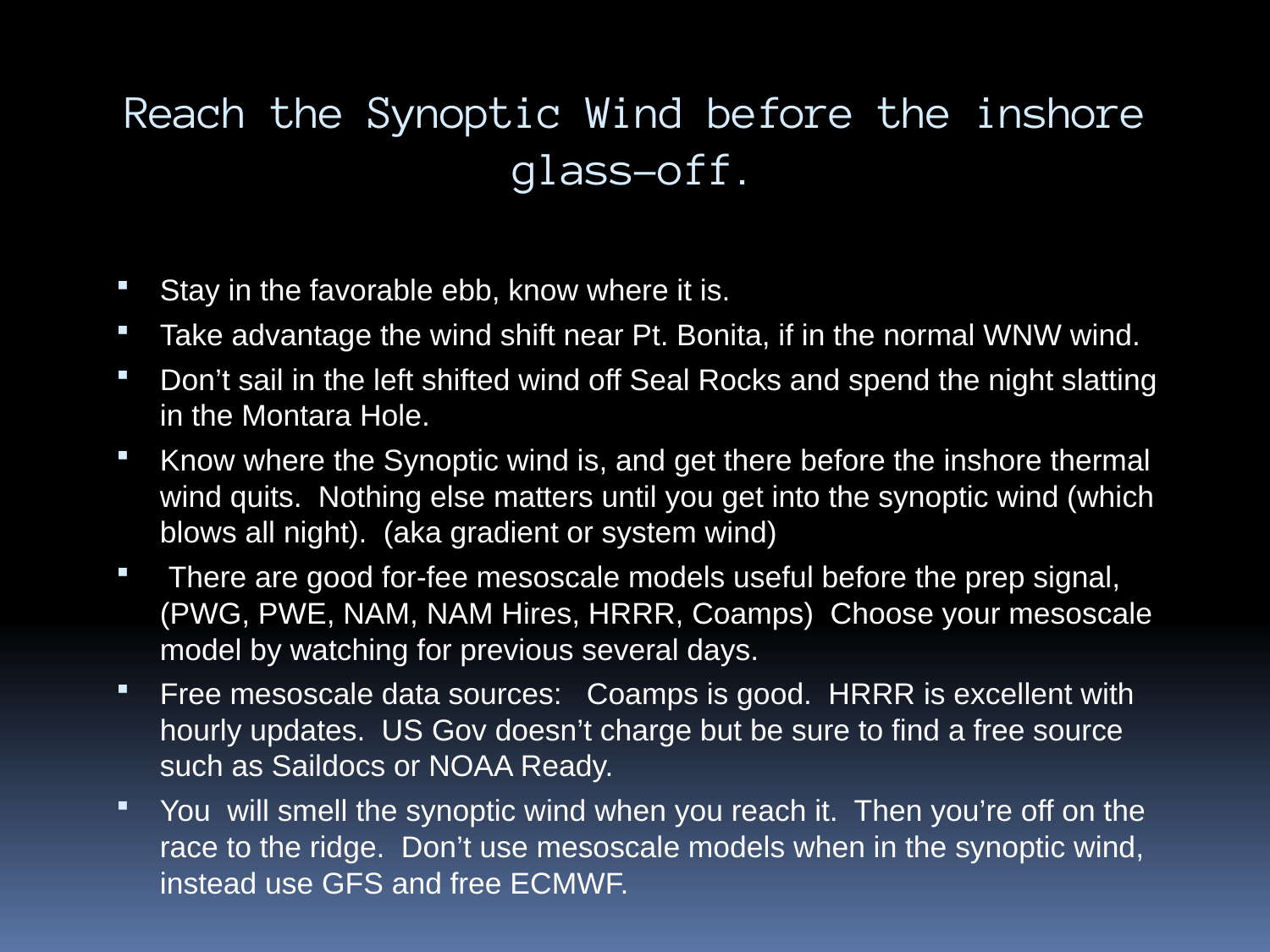

Reach the Synoptic Wind before the inshore glass-off.
Stay in the favorable ebb, know where it is.
Take advantage the wind shift near Pt. Bonita, if in the normal WNW wind.
Don’t sail in the left shifted wind off Seal Rocks and spend the night slatting in the Montara Hole.
Know where the Synoptic wind is, and get there before the inshore thermal wind quits.  Nothing else matters until you get into the synoptic wind (which blows all night).  (aka gradient or system wind)
 There are good for-fee mesoscale models useful before the prep signal, (PWG, PWE, NAM, NAM Hires, HRRR, Coamps)  Choose your mesoscale model by watching for previous several days.
Free mesoscale data sources:   Coamps is good.  HRRR is excellent with hourly updates.  US Gov doesn’t charge but be sure to find a free source such as Saildocs or NOAA Ready.
You  will smell the synoptic wind when you reach it.  Then you’re off on the race to the ridge.  Don’t use mesoscale models when in the synoptic wind, instead use GFS and free ECMWF.